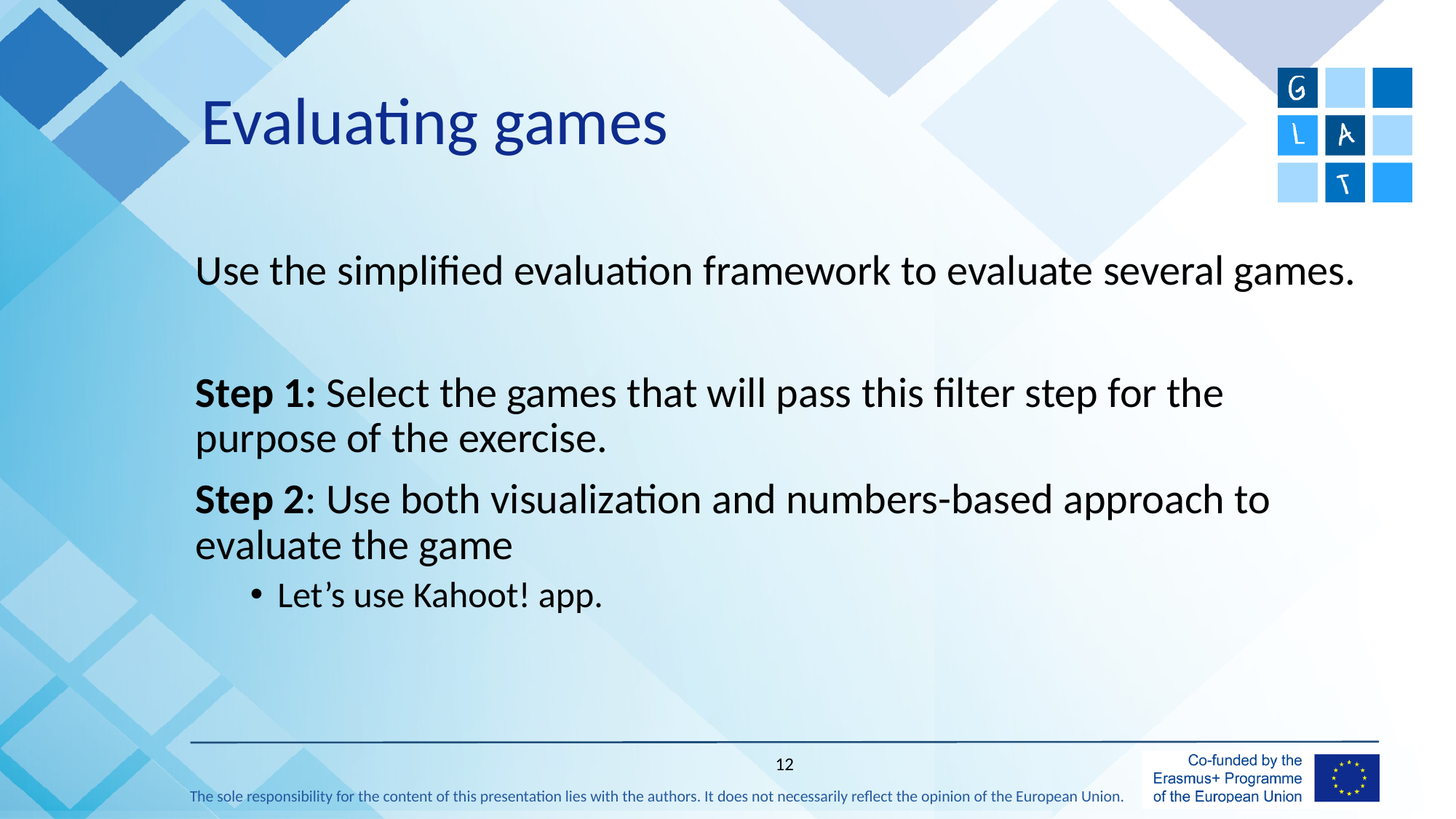

# Evaluating games
Use the simplified evaluation framework to evaluate several games.

Step 1: Select the games that will pass this filter step for the purpose of the exercise.
Step 2: Use both visualization and numbers-based approach to evaluate the game
Let’s use Kahoot! app.

12
The sole responsibility for the content of this presentation lies with the authors. It does not necessarily reflect the opinion of the European Union.